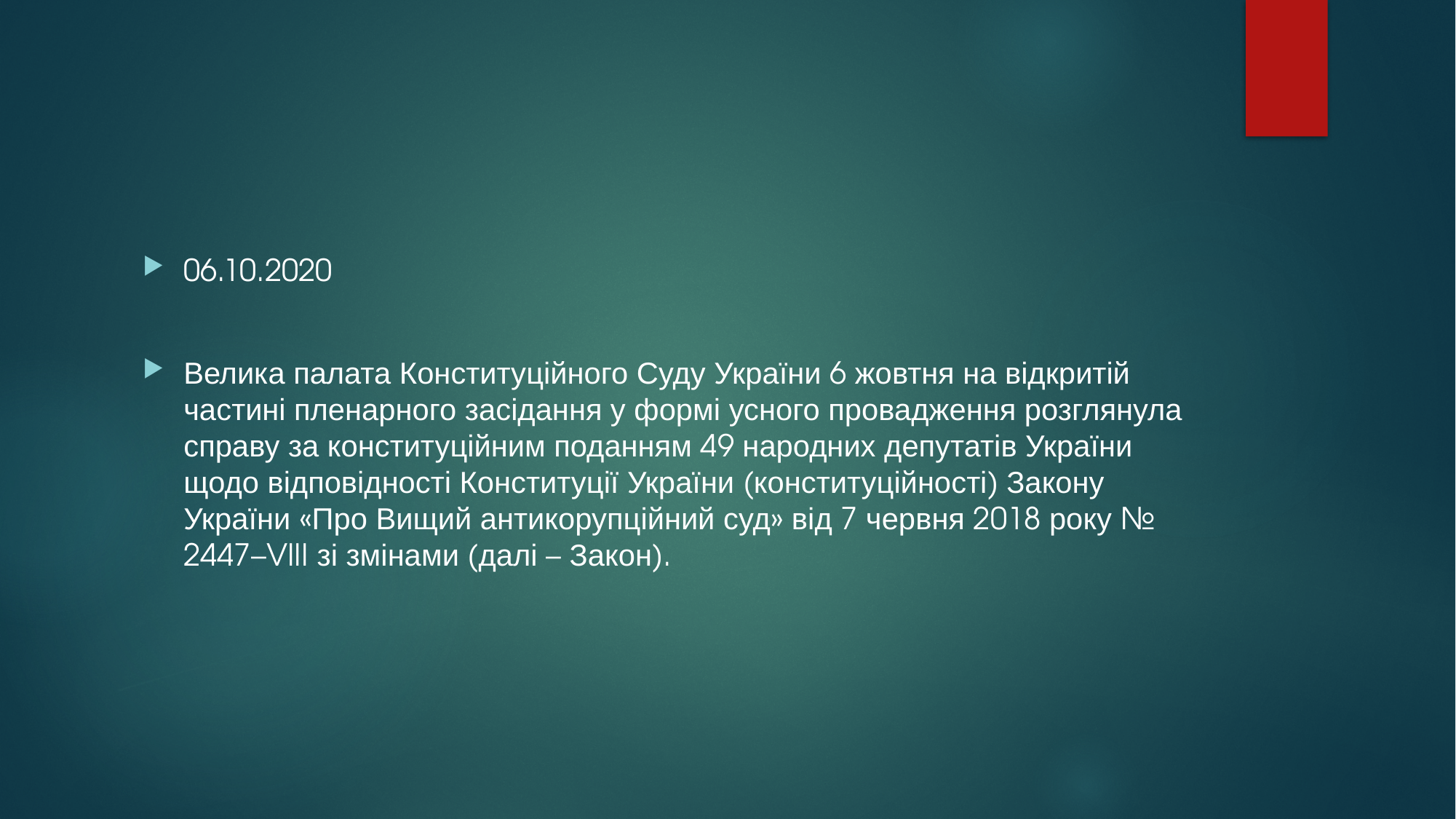

#
06.10.2020

Велика палата Конституційного Суду України 6 жовтня на відкритій частині пленарного засідання у формі усного провадження розглянула справу за конституційним поданням 49 народних депутатів України щодо відповідності Конституції України (конституційності) Закону України «Про Вищий антикорупційний суд» від 7 червня 2018 року № 2447–VIII зі змінами (далі – Закон).